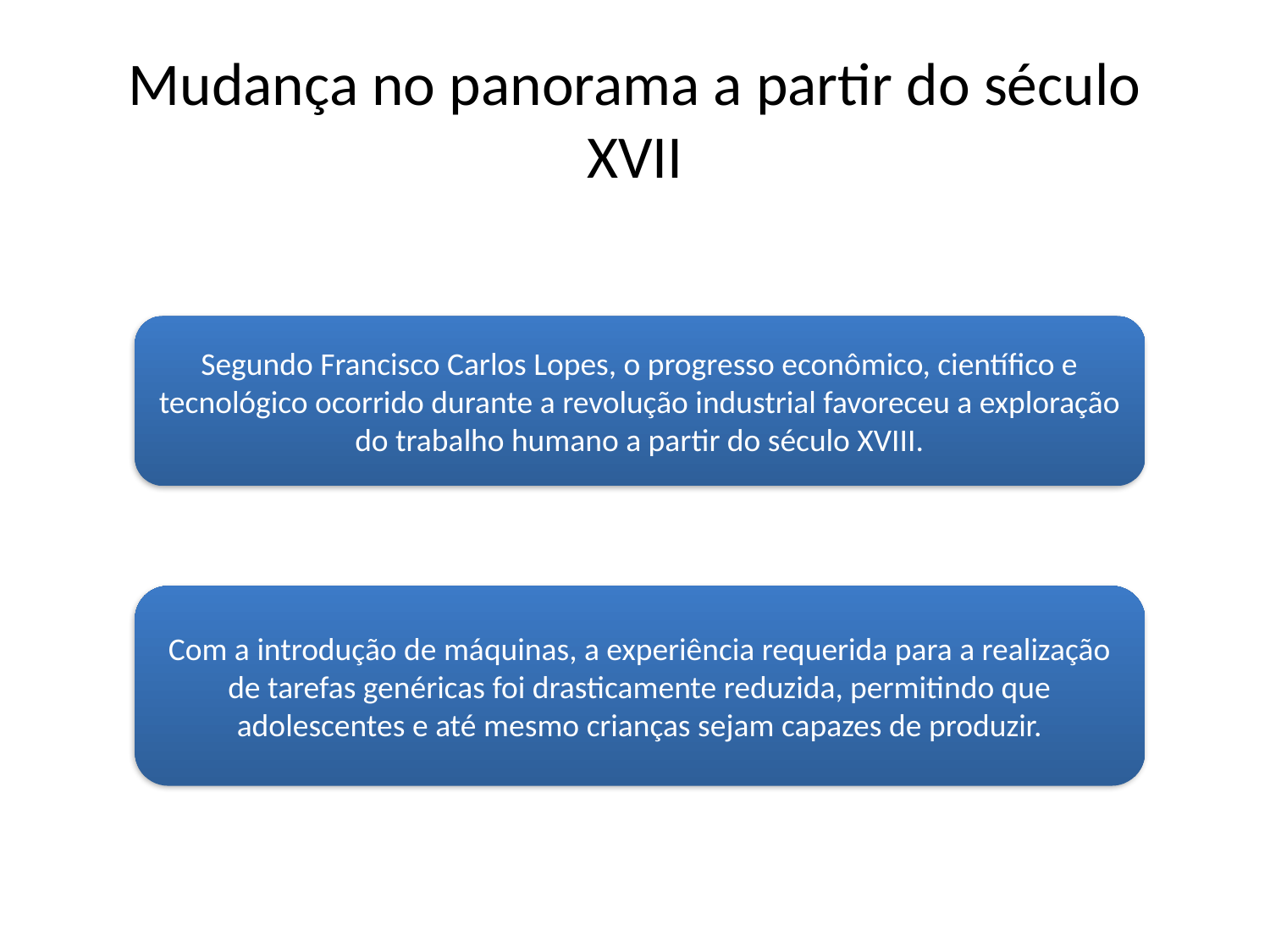

# Mudança no panorama a partir do século XVII

Segundo Francisco Carlos Lopes, o progresso econômico, científico e tecnológico ocorrido durante a revolução industrial favoreceu a exploração do trabalho humano a partir do século XVIII.

Com a introdução de máquinas, a experiência requerida para a realização de tarefas genéricas foi drasticamente reduzida, permitindo que adolescentes e até mesmo crianças sejam capazes de produzir.